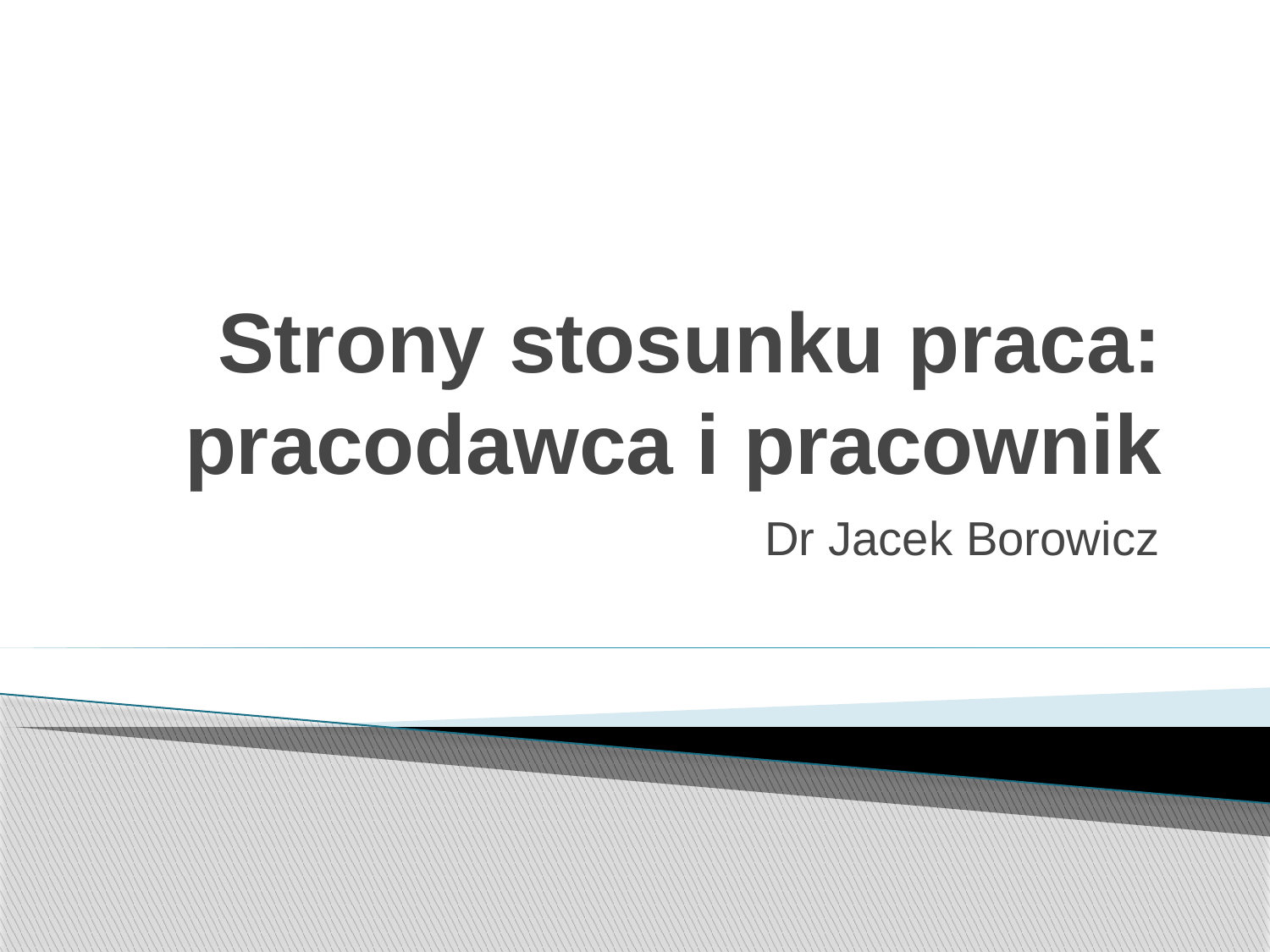

# Strony stosunku praca: pracodawca i pracownik
Dr Jacek Borowicz